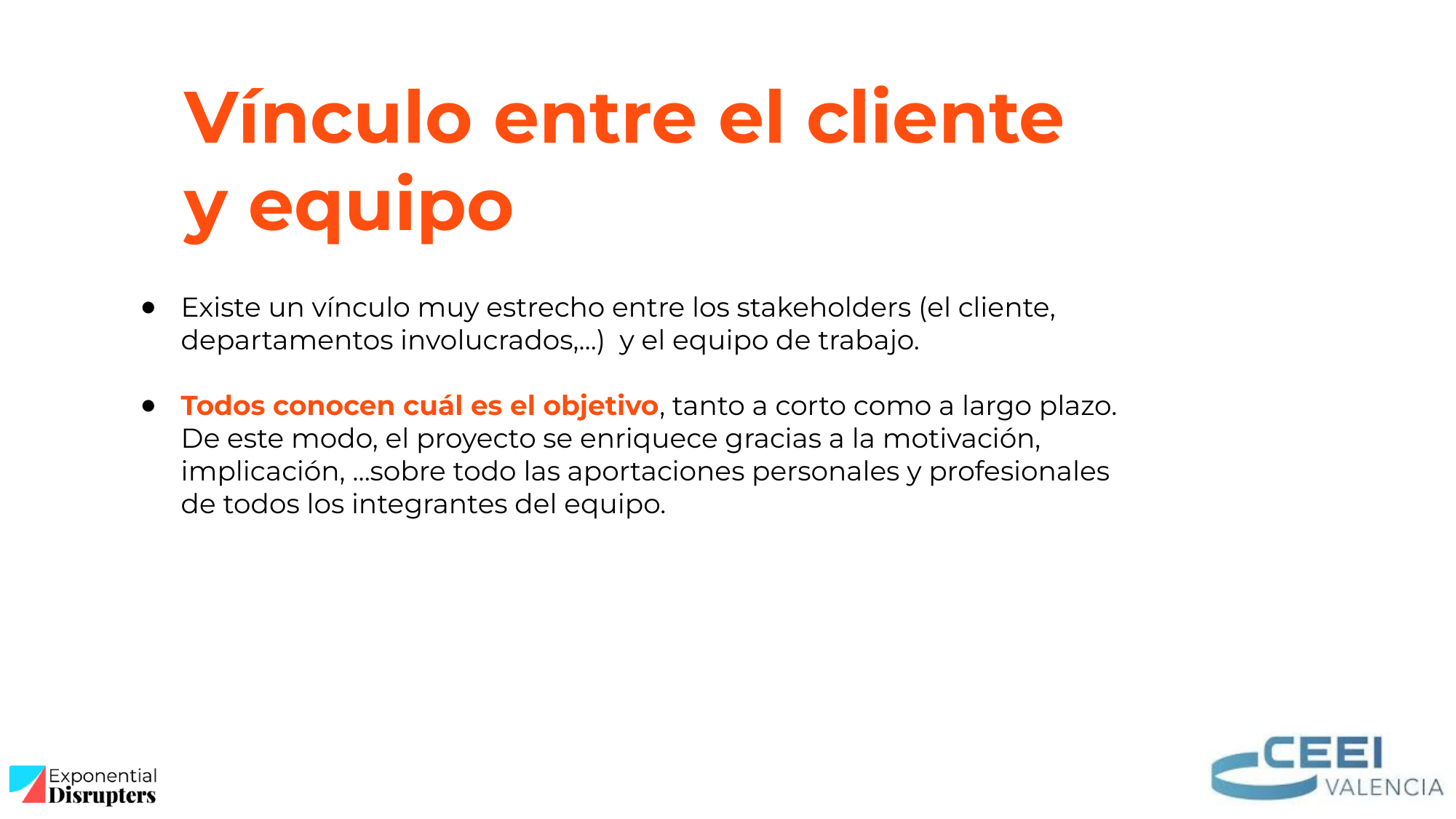

Vínculo entre el cliente y equipo

Existe un vínculo muy estrecho entre los stakeholders (el cliente, departamentos involucrados,…)  y el equipo de trabajo.

Todos conocen cuál es el objetivo, tanto a corto como a largo plazo. De este modo, el proyecto se enriquece gracias a la motivación, implicación, …sobre todo las aportaciones personales y profesionales de todos los integrantes del equipo.